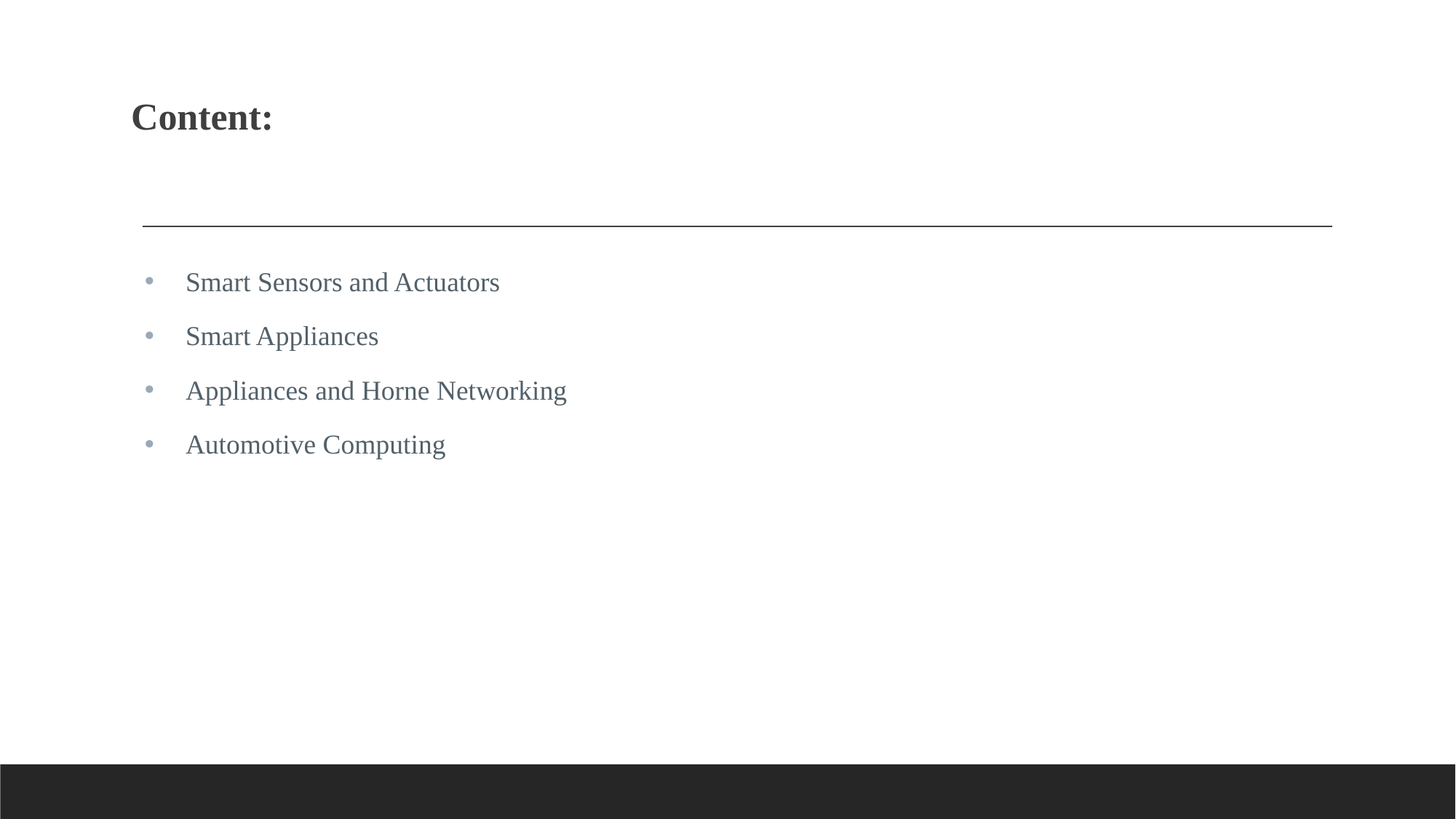

Content:

Smart Sensors and Actuators
Smart Appliances
Appliances and Horne Networking
Automotive Computing